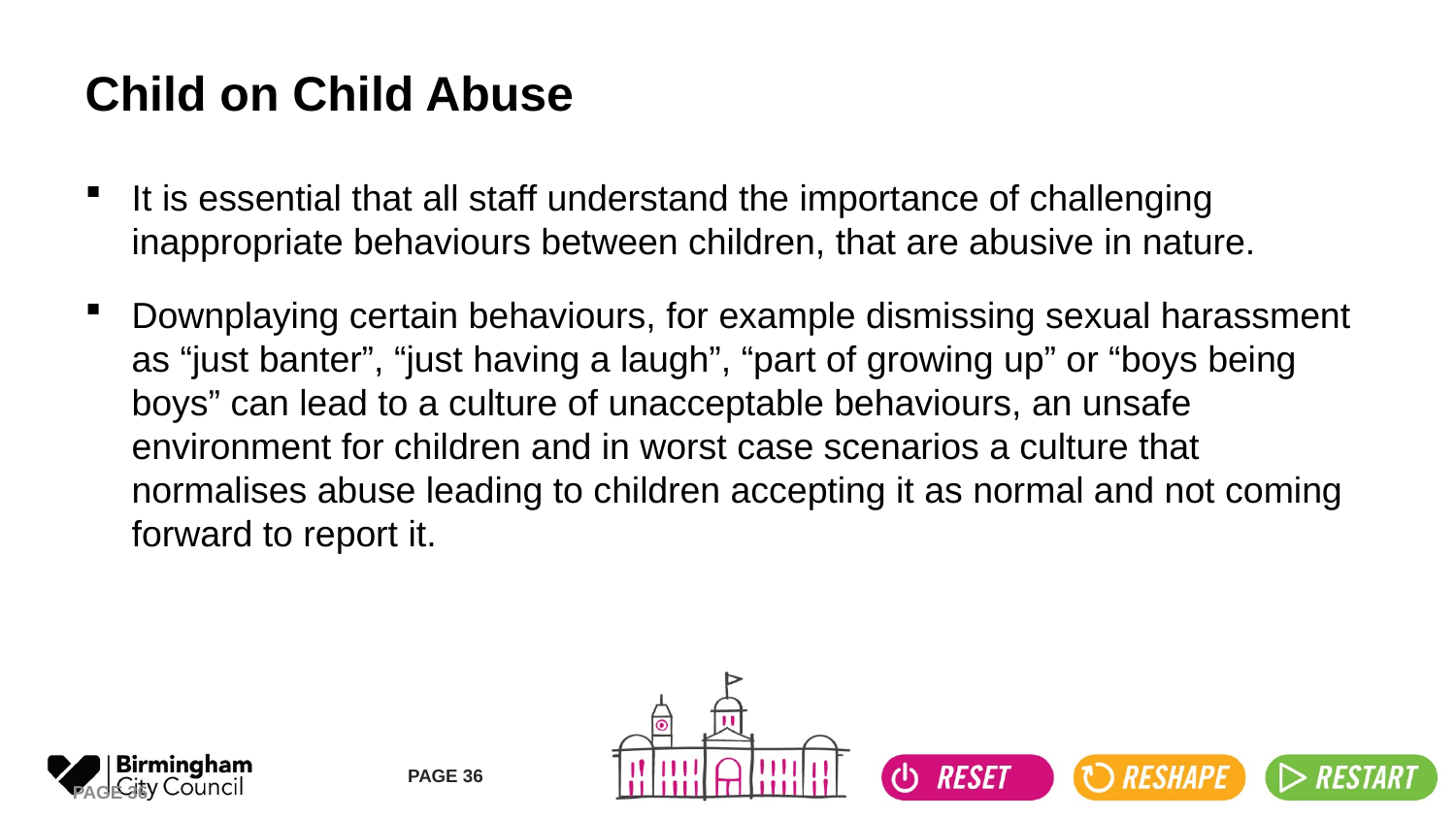

# Child on Child Abuse
It is essential that all staff understand the importance of challenging inappropriate behaviours between children, that are abusive in nature.

Downplaying certain behaviours, for example dismissing sexual harassment as “just banter”, “just having a laugh”, “part of growing up” or “boys being boys” can lead to a culture of unacceptable behaviours, an unsafe environment for children and in worst case scenarios a culture that normalises abuse leading to children accepting it as normal and not coming forward to report it.
PAGE 36